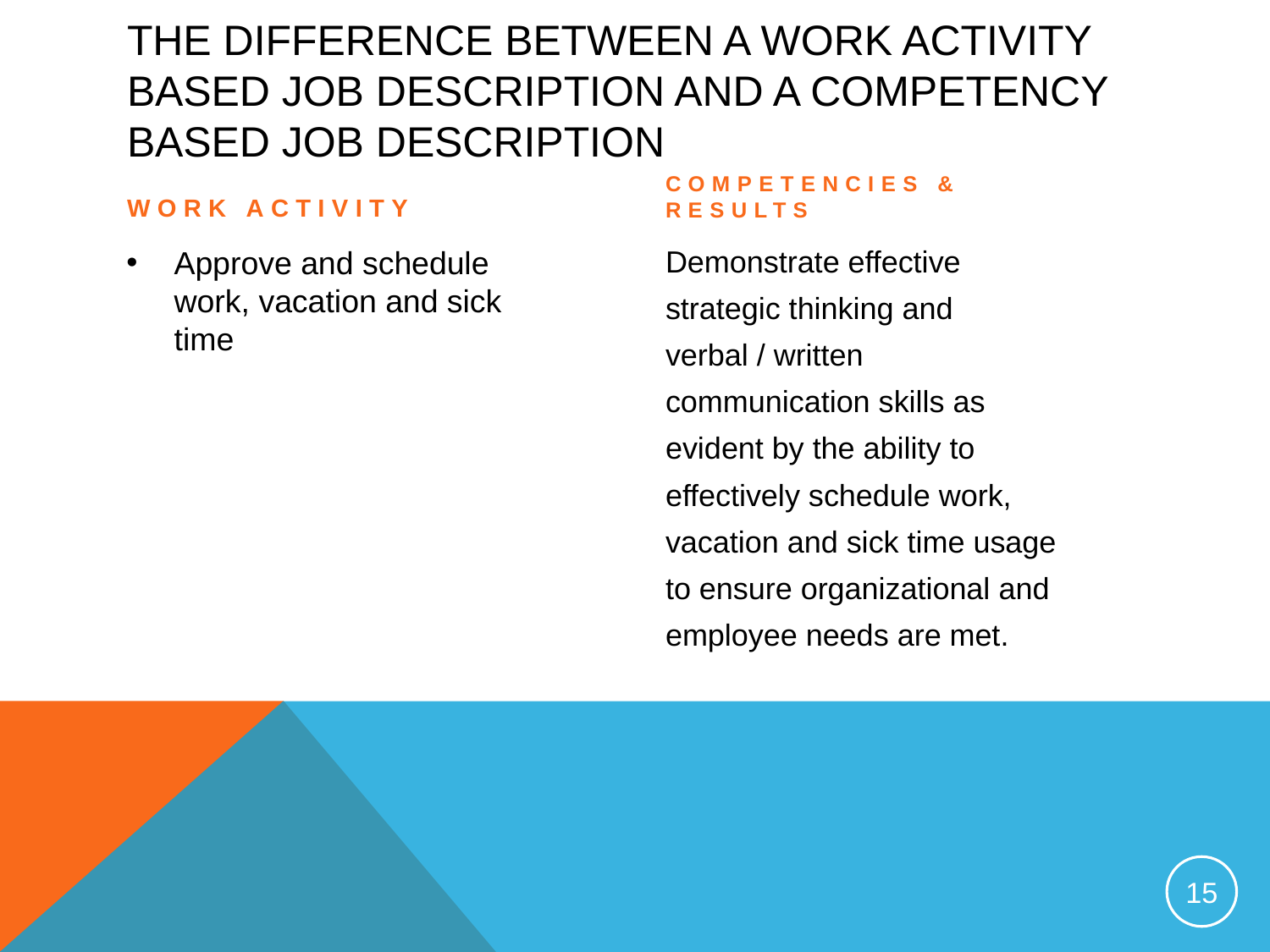

# the difference between a work activity based job description and a competency based job description
Work Activity

Competencies & results
Approve and schedule work, vacation and sick time
Demonstrate effective
strategic thinking and
verbal / written
communication skills as
evident by the ability to
effectively schedule work,
vacation and sick time usage
to ensure organizational and
employee needs are met.
15